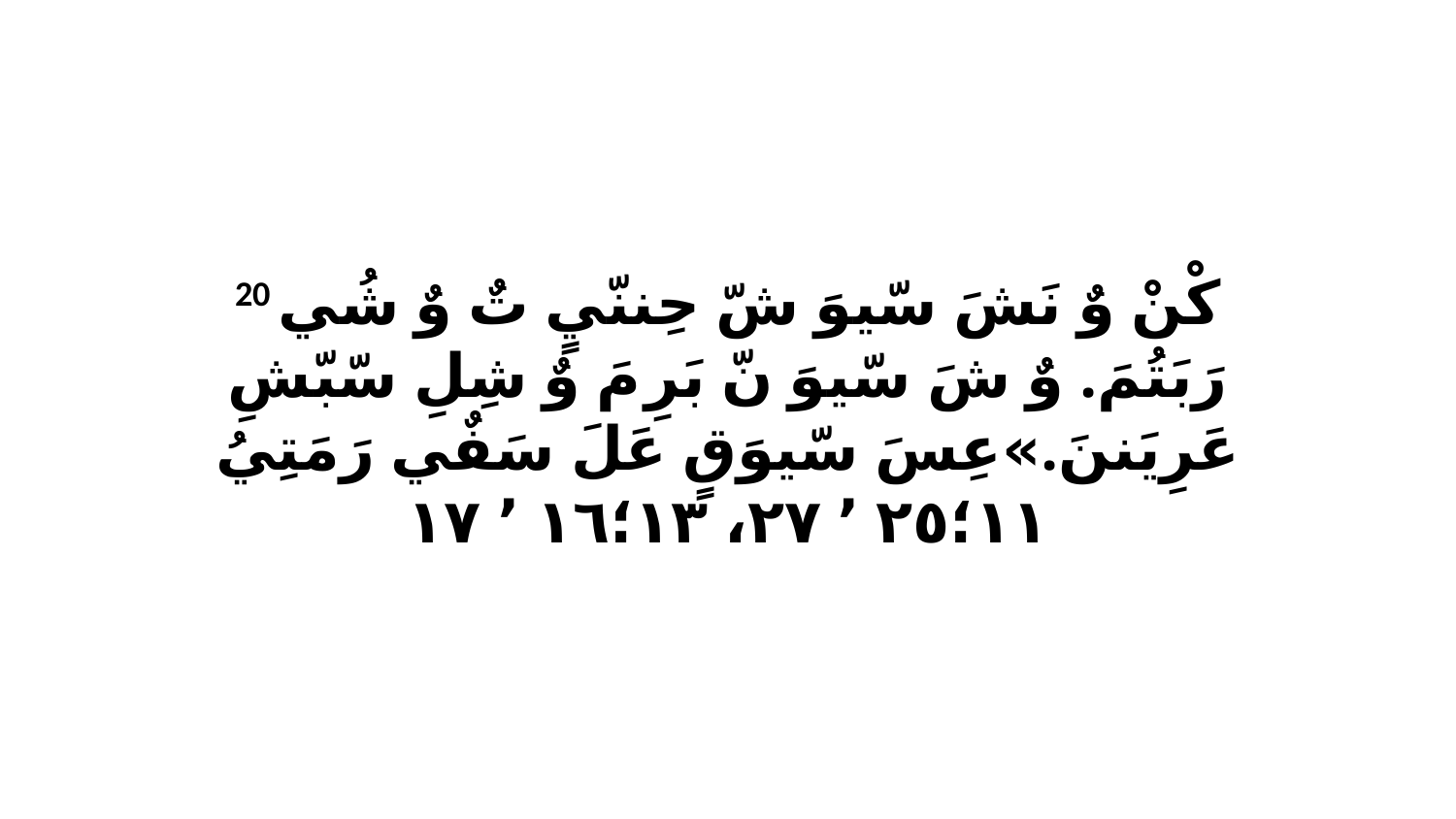

20 كْنْ وٌ نَشَ سّيوَ شّ حِننّيٍ تٌ وٌ شُي رَبَتُمَ. وٌ شَ سّيوَ نّ بَرِ مَ وٌ شِلِ سّبّشِ عَرِيَننَ.»عِسَ سّيوَقٍ عَلَ سَفٌي رَمَتِيُ ١١‏؛٢٥ ٬ ٢٧، ١٣‏؛١٦ ٬ ١٧